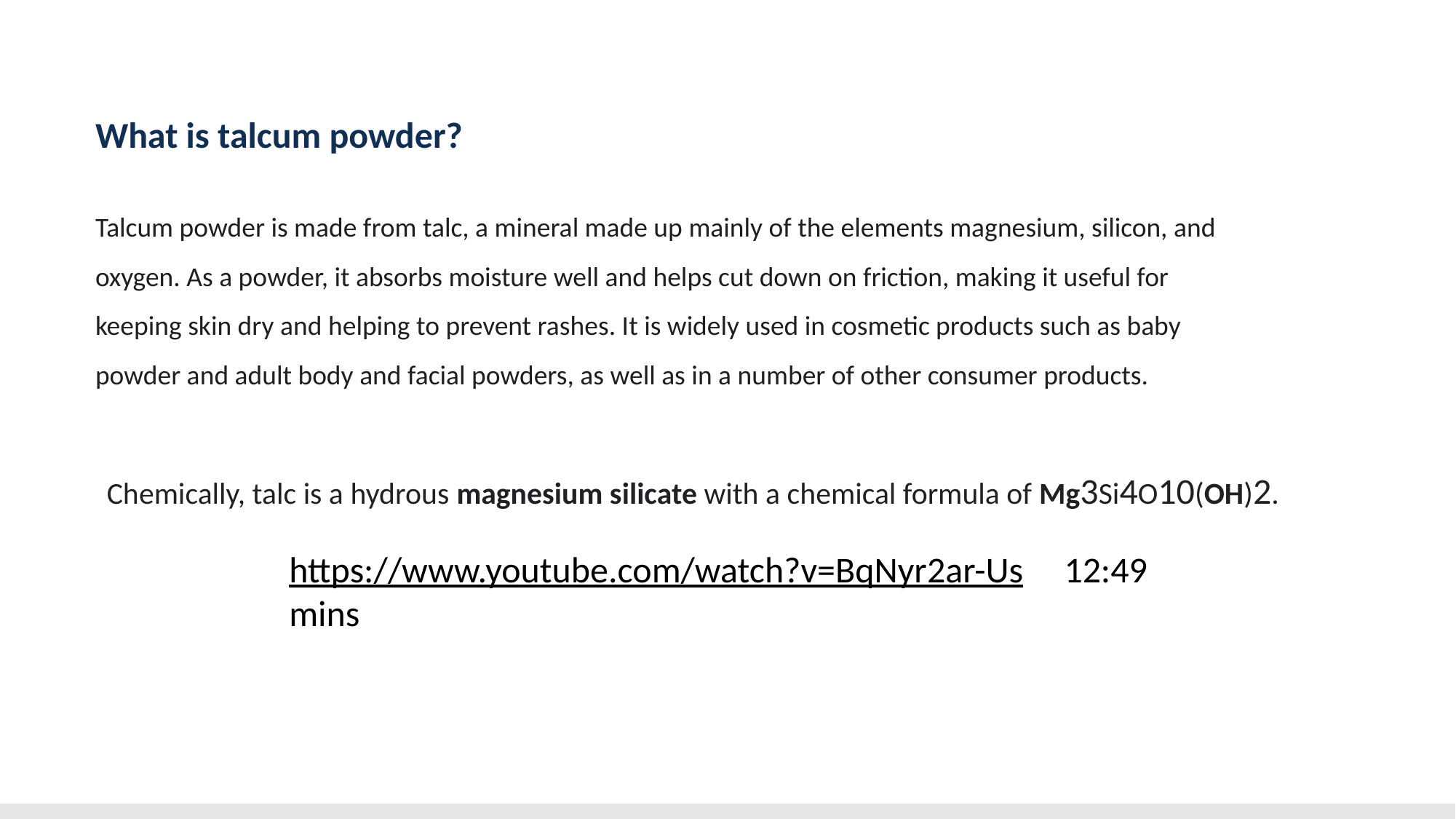

What is talcum powder?
Talcum powder is made from talc, a mineral made up mainly of the elements magnesium, silicon, and oxygen. As a powder, it absorbs moisture well and helps cut down on friction, making it useful for keeping skin dry and helping to prevent rashes. It is widely used in cosmetic products such as baby powder and adult body and facial powders, as well as in a number of other consumer products.
Chemically, talc is a hydrous magnesium silicate with a chemical formula of Mg3Si4O10(OH)2.
https://www.youtube.com/watch?v=BqNyr2ar-Us     12:49 mins